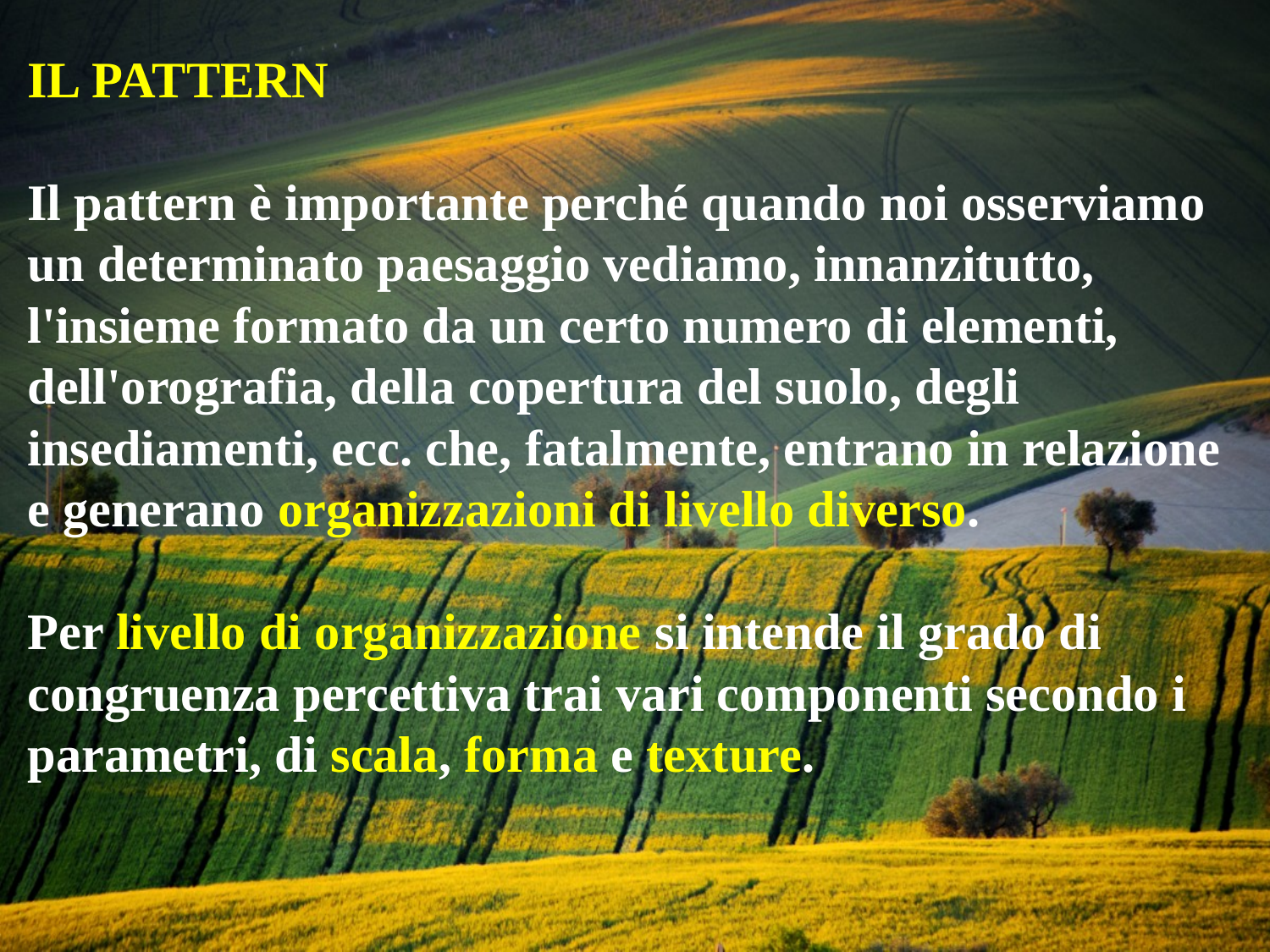

IL PATTERN

Il pattern è importante perché quando noi osserviamo un determinato paesaggio vediamo, innanzitutto, l'insieme formato da un certo numero di elementi, dell'orografia, della copertura del suolo, degli insediamenti, ecc. che, fatalmente, entrano in relazione e generano organizzazioni di livello diverso.

Per livello di organizzazione si intende il grado di congruenza percettiva trai vari componenti secondo i parametri, di scala, forma e texture.